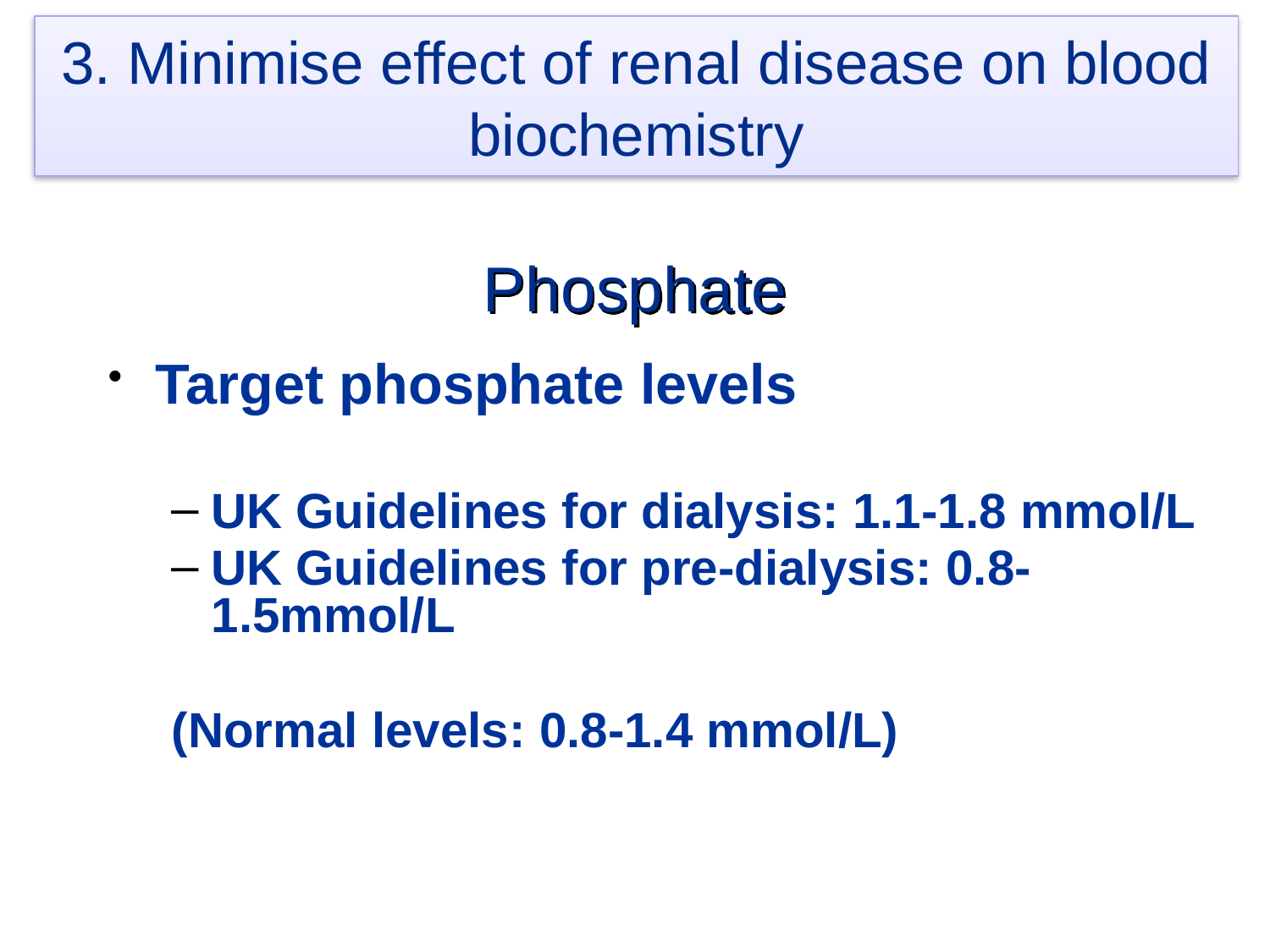

3. Minimise effect of renal disease on blood biochemistry
# Phosphate
Target phosphate levels

UK Guidelines for dialysis: 1.1-1.8 mmol/L
UK Guidelines for pre-dialysis: 0.8-1.5mmol/L

(Normal levels: 0.8-1.4 mmol/L)